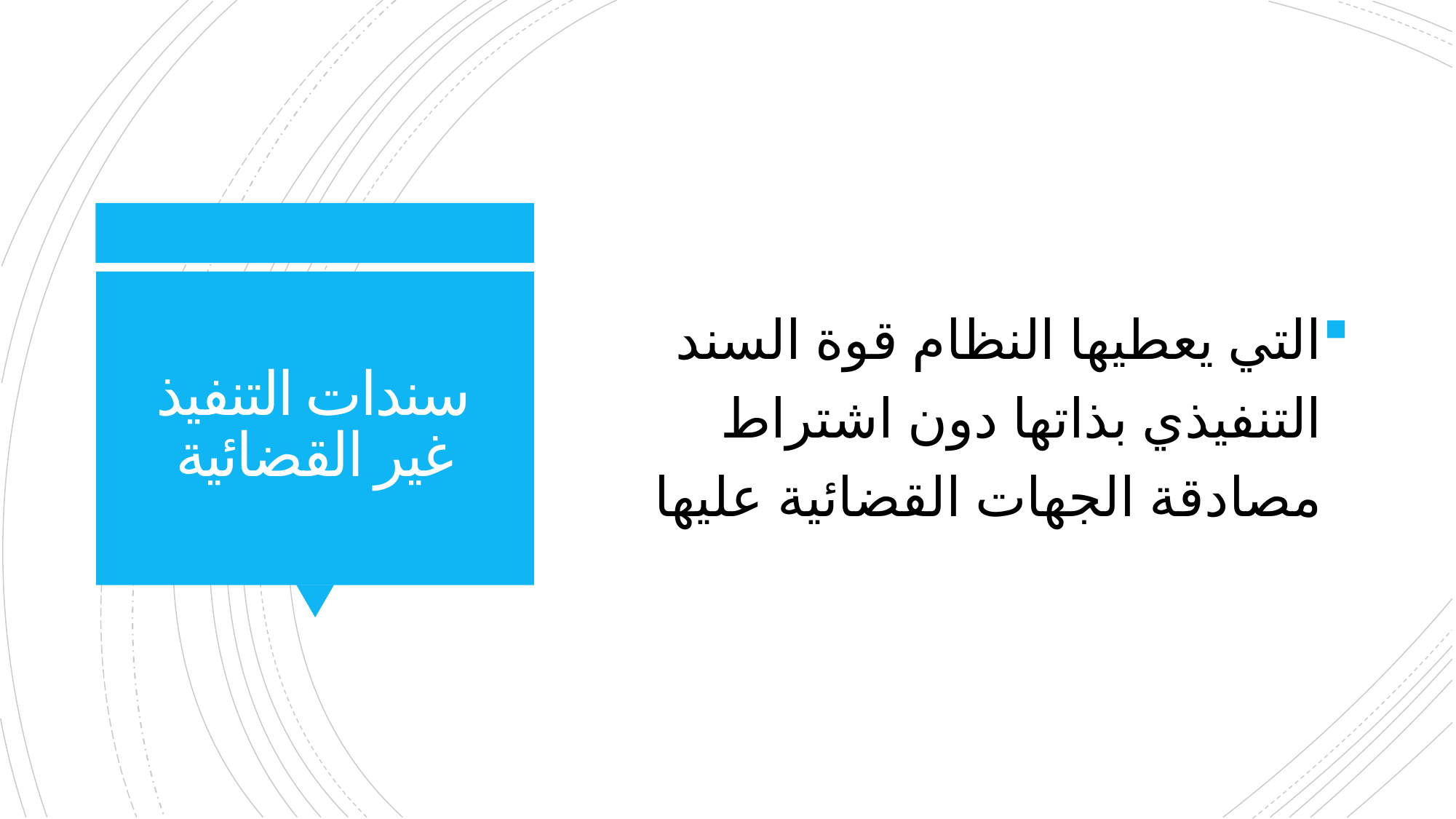

التي يعطيها النظام قوة السند التنفيذي بذاتها دون اشتراط مصادقة الجهات القضائية عليها
# سندات التنفيذ غير القضائية